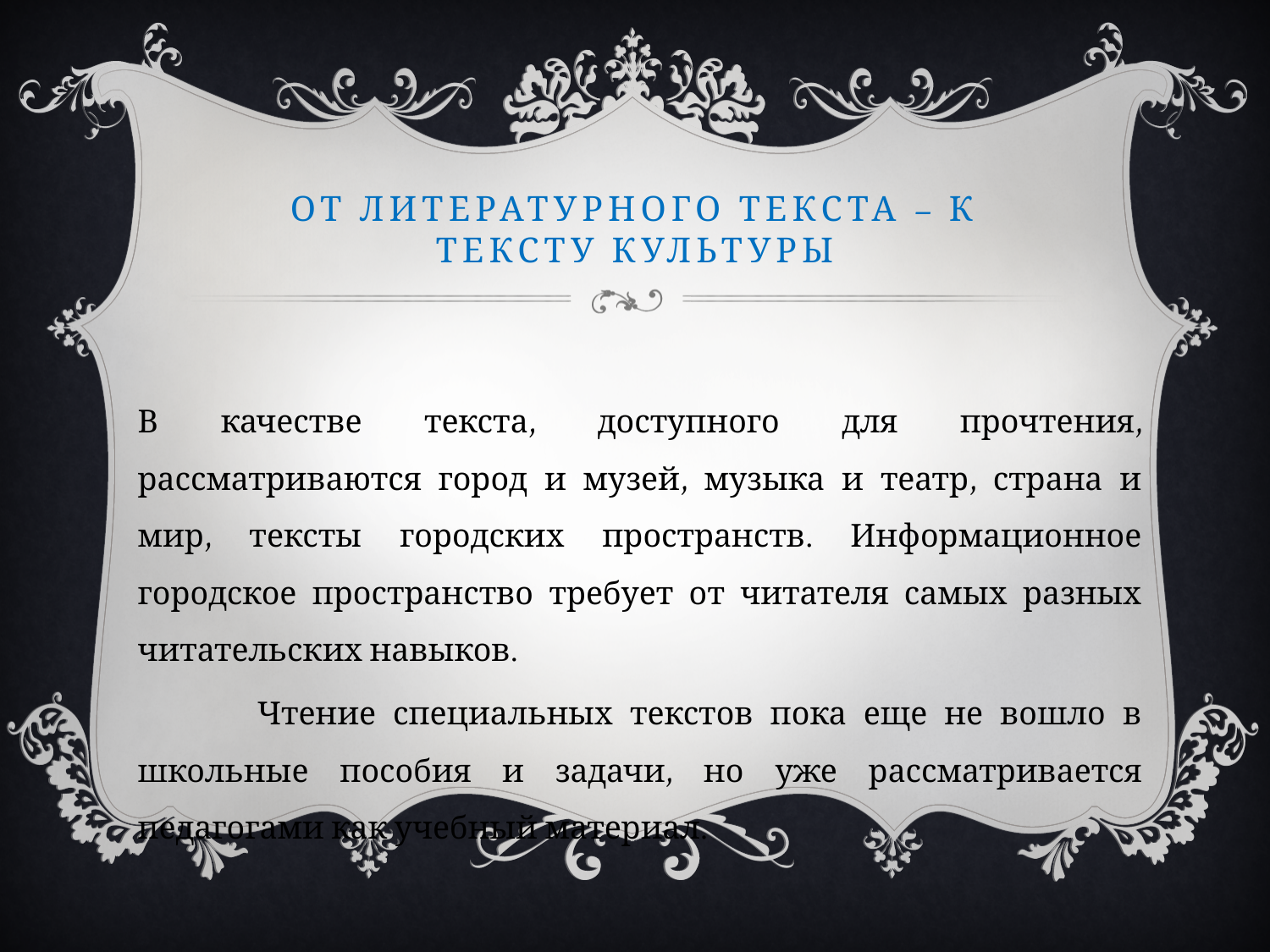

# От литературного текста – к тексту культуры
В качестве текста, доступного для прочтения, рассматриваются город и музей, музыка и театр, страна и мир, тексты городских пространств. Информационное городское пространство требует от читателя самых разных читательских навыков.
       Чтение специальных текстов пока еще не вошло в школьные пособия и задачи, но уже рассматривается педагогами как учебный материал.